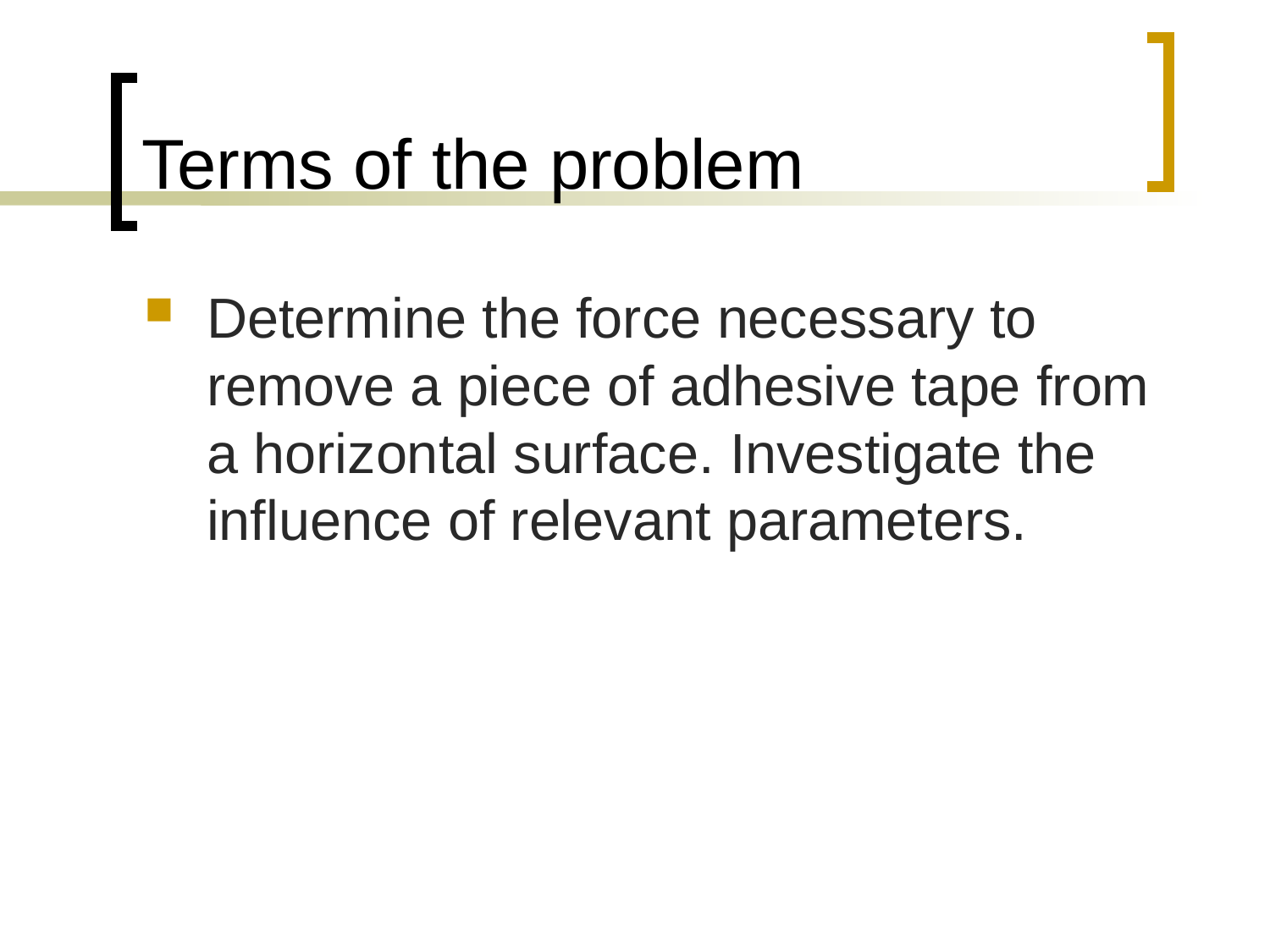

# Terms of the problem
Determine the force necessary to remove a piece of adhesive tape from a horizontal surface. Investigate the influence of relevant parameters.